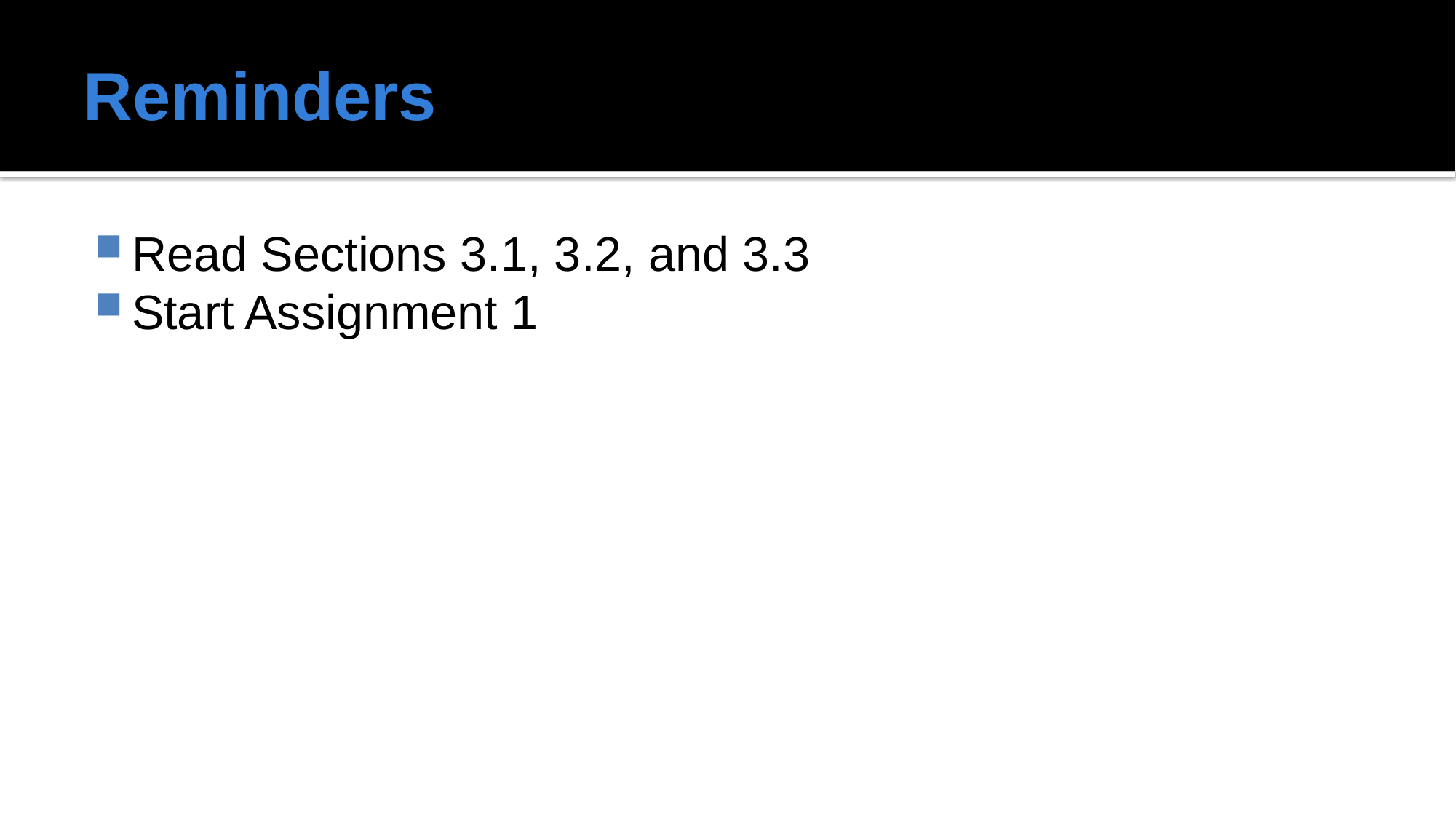

# Reminders
Read Sections 3.1, 3.2, and 3.3
Start Assignment 1